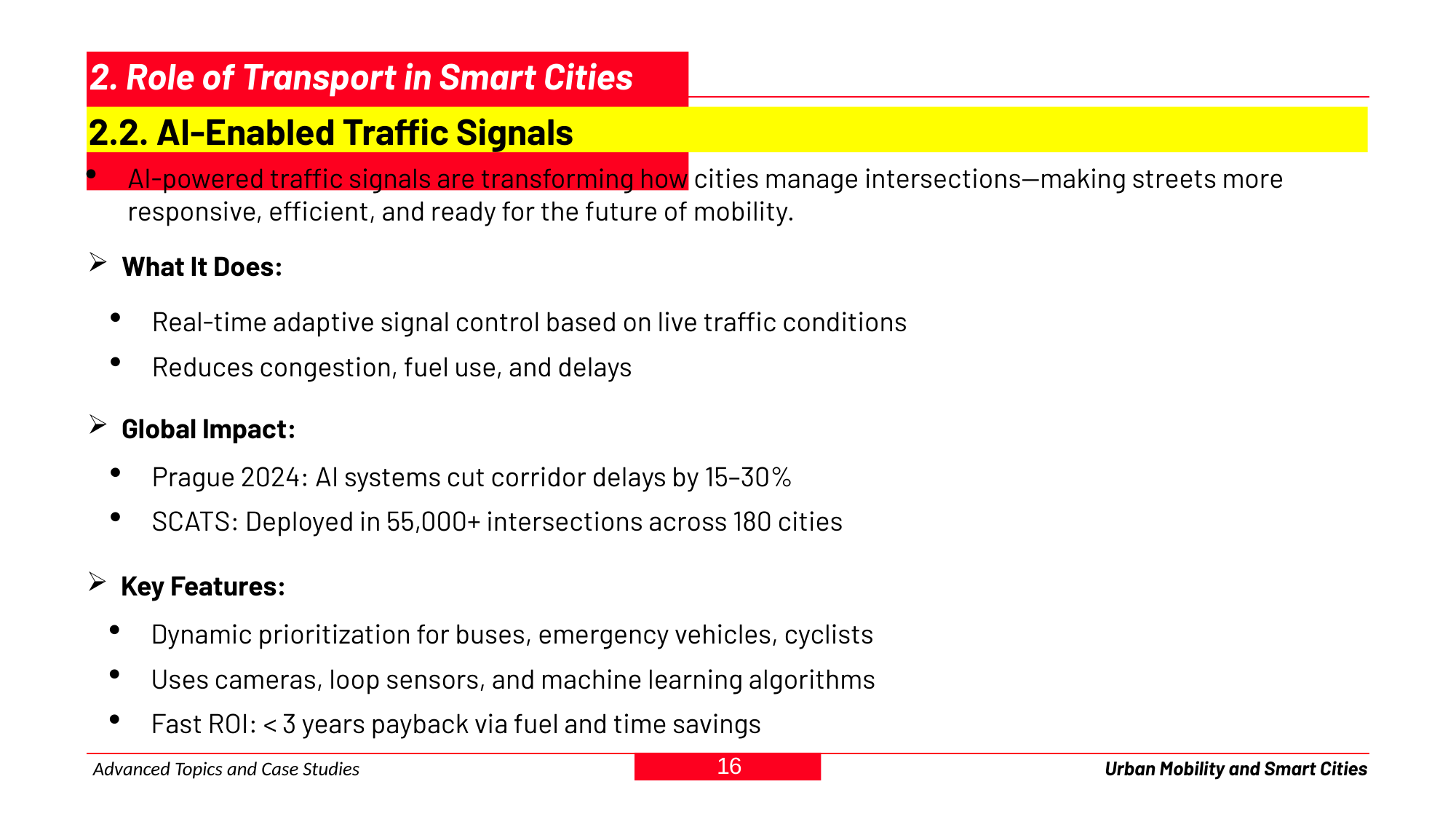

# 2. Role of Transport in Smart Cities
2.2. AI-Enabled Traffic Signals
AI-powered traffic signals are transforming how cities manage intersections—making streets more responsive, efficient, and ready for the future of mobility.
What It Does:
Real-time adaptive signal control based on live traffic conditions
Reduces congestion, fuel use, and delays
Global Impact:
Prague 2024: AI systems cut corridor delays by 15–30%
SCATS: Deployed in 55,000+ intersections across 180 cities
Key Features:
Dynamic prioritization for buses, emergency vehicles, cyclists
Uses cameras, loop sensors, and machine learning algorithms
Fast ROI: < 3 years payback via fuel and time savings
16
Advanced Topics and Case Studies
Urban Mobility and Smart Cities